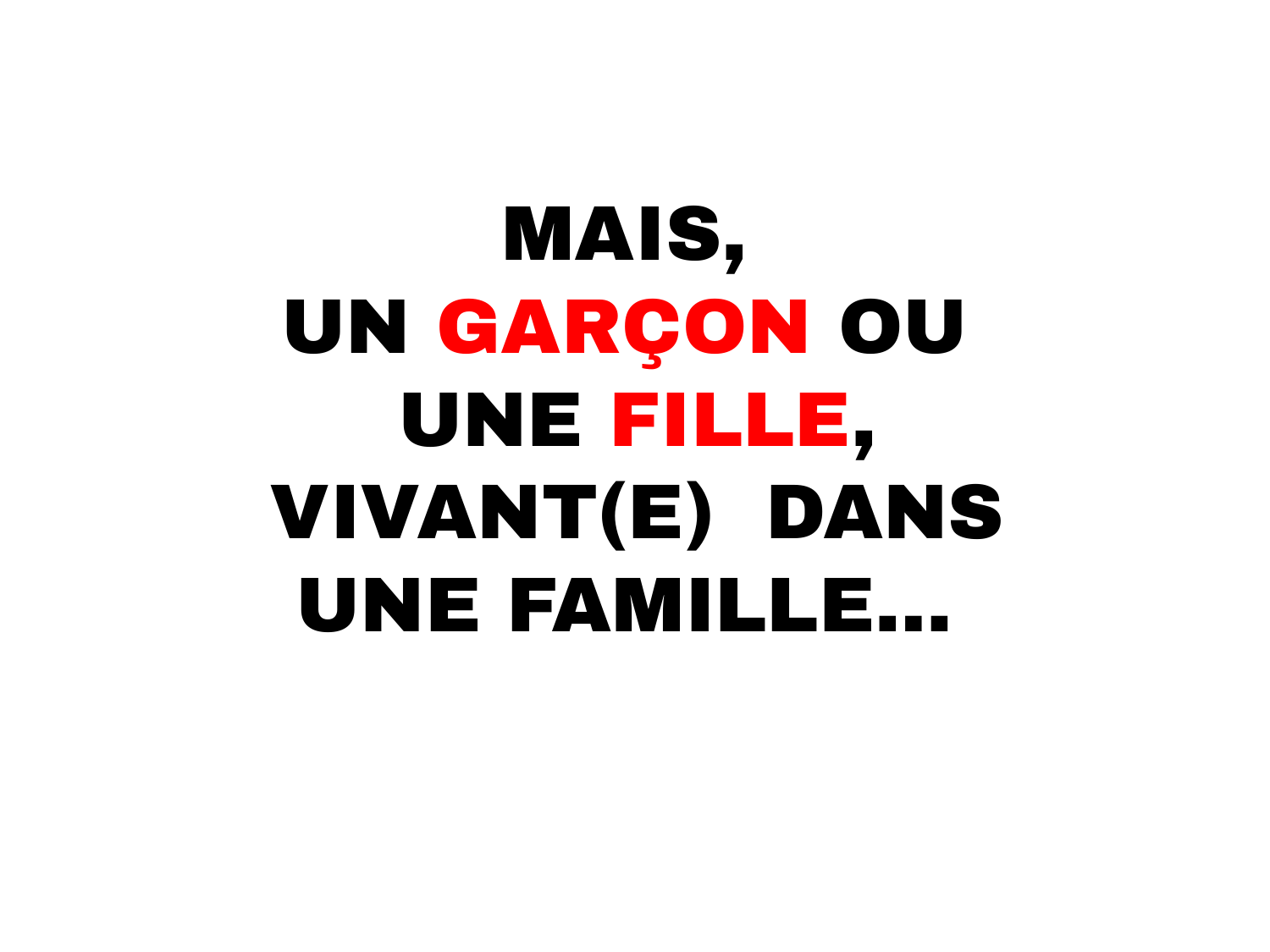

MAIS,
UN GARÇON OU
UNE FILLE,
VIVANT(E)  DANS
 UNE FAMILLE…